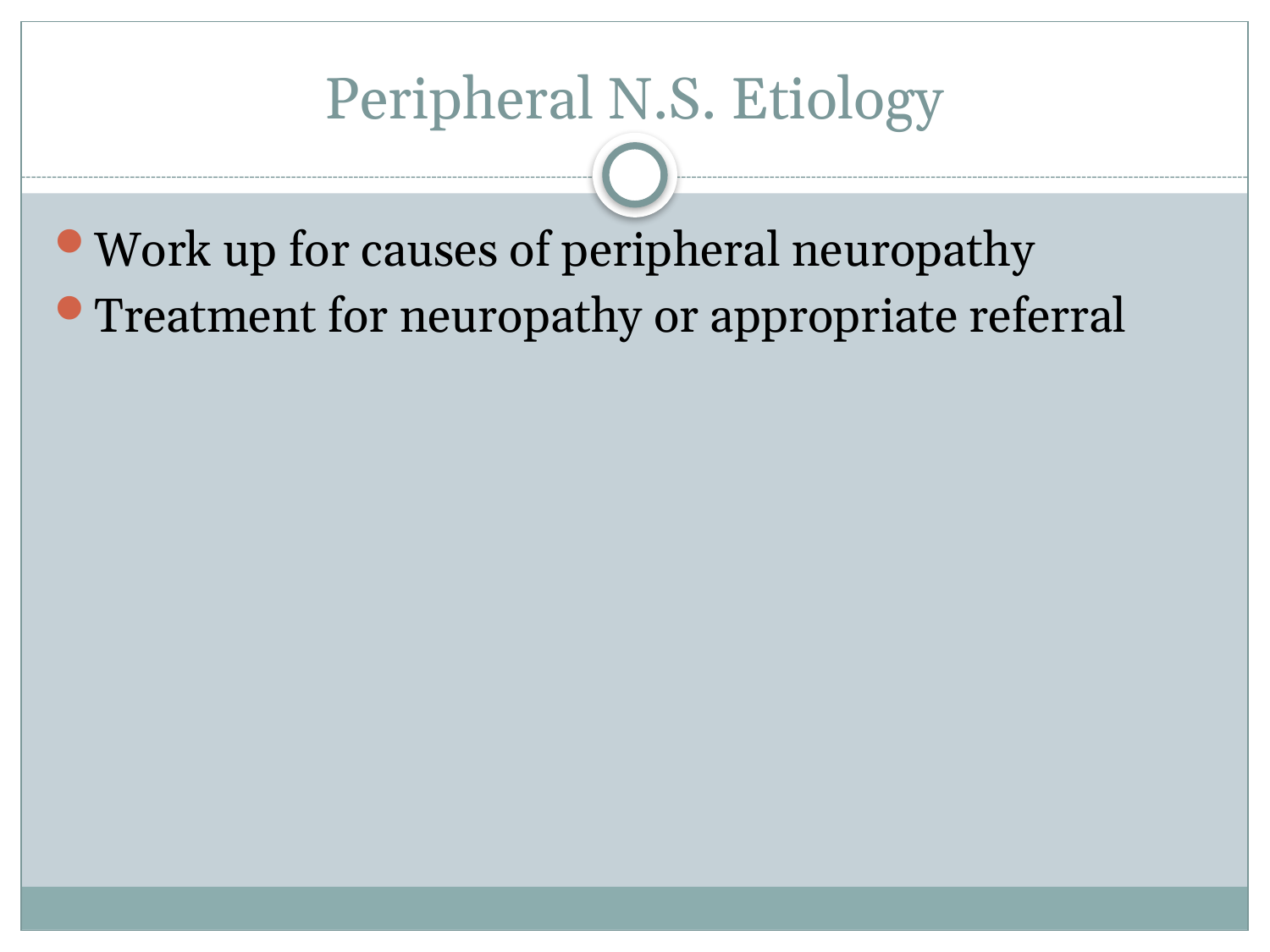

# Peripheral N.S. Etiology
Work up for causes of peripheral neuropathy
Treatment for neuropathy or appropriate referral